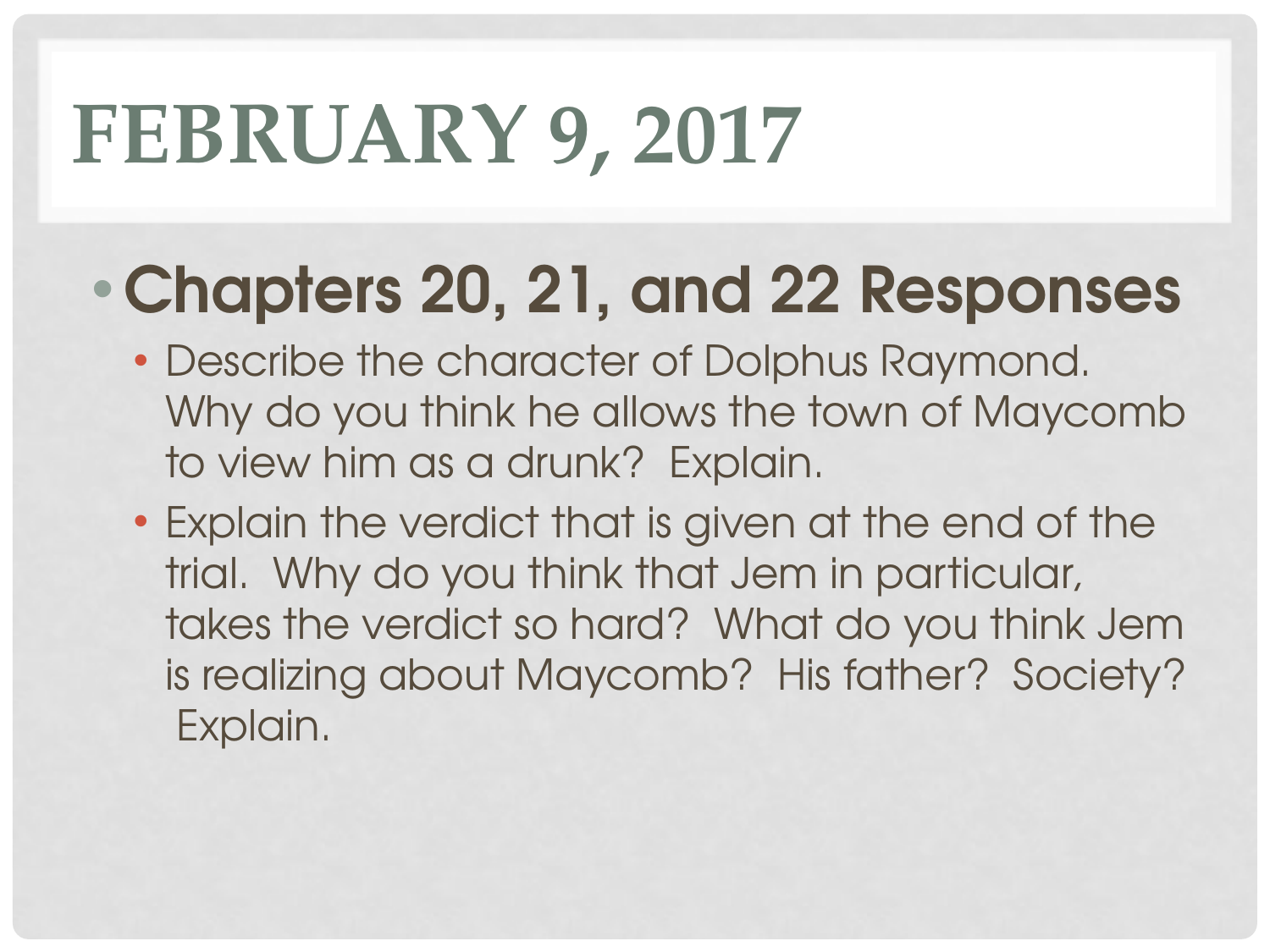

# February 9, 2017
Chapters 20, 21, and 22 Responses
Describe the character of Dolphus Raymond.  Why do you think he allows the town of Maycomb to view him as a drunk?  Explain.
Explain the verdict that is given at the end of the trial.  Why do you think that Jem in particular, takes the verdict so hard?  What do you think Jem is realizing about Maycomb?  His father?  Society?  Explain.